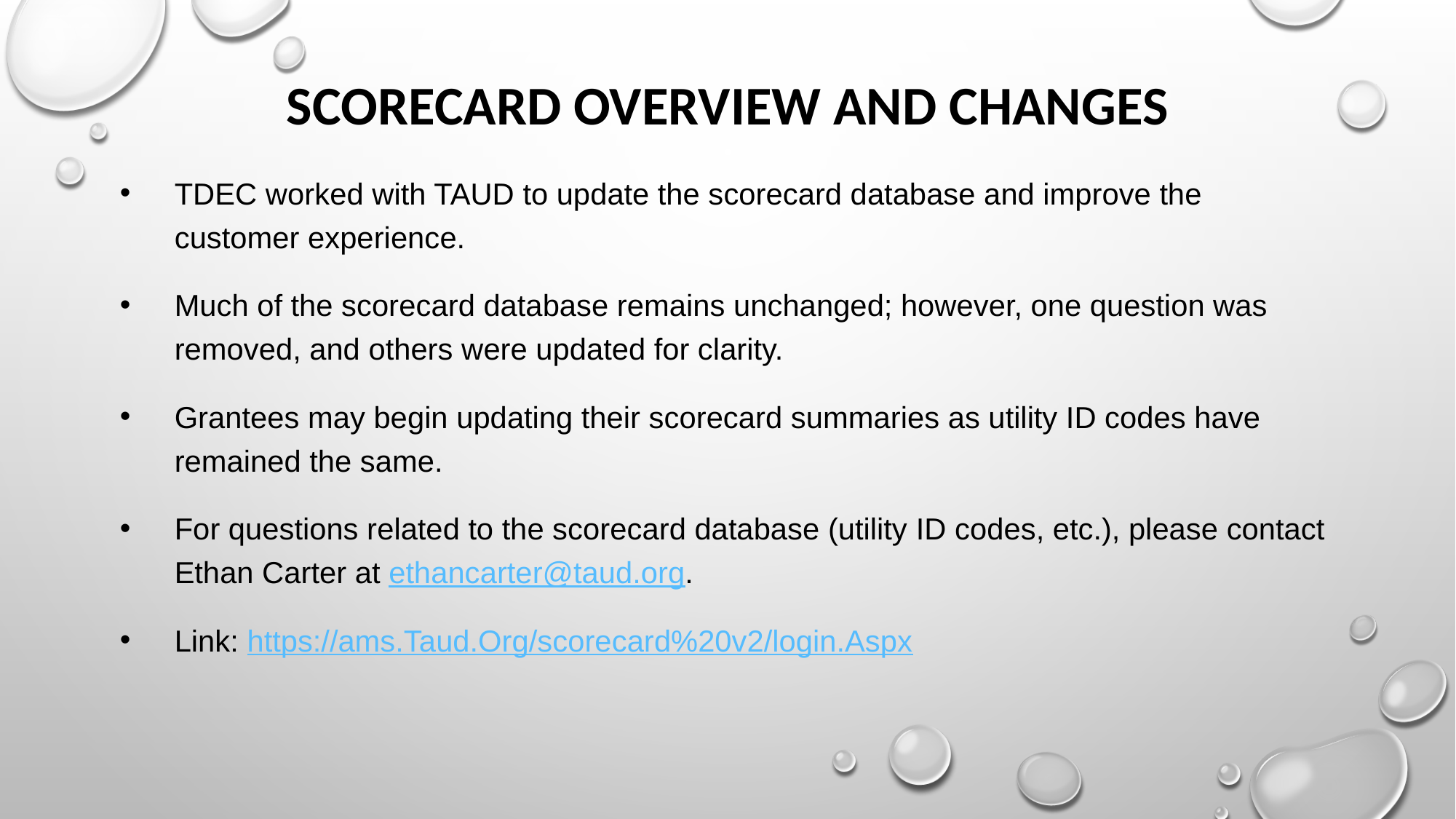

# Scorecard overview and changes
TDEC worked with TAUD to update the scorecard database and improve the customer experience.
Much of the scorecard database remains unchanged; however, one question was removed, and others were updated for clarity.
Grantees may begin updating their scorecard summaries as utility ID codes have remained the same.
For questions related to the scorecard database (utility ID codes, etc.), please contact Ethan Carter at ethancarter@taud.org.
Link: https://ams.Taud.Org/scorecard%20v2/login.Aspx